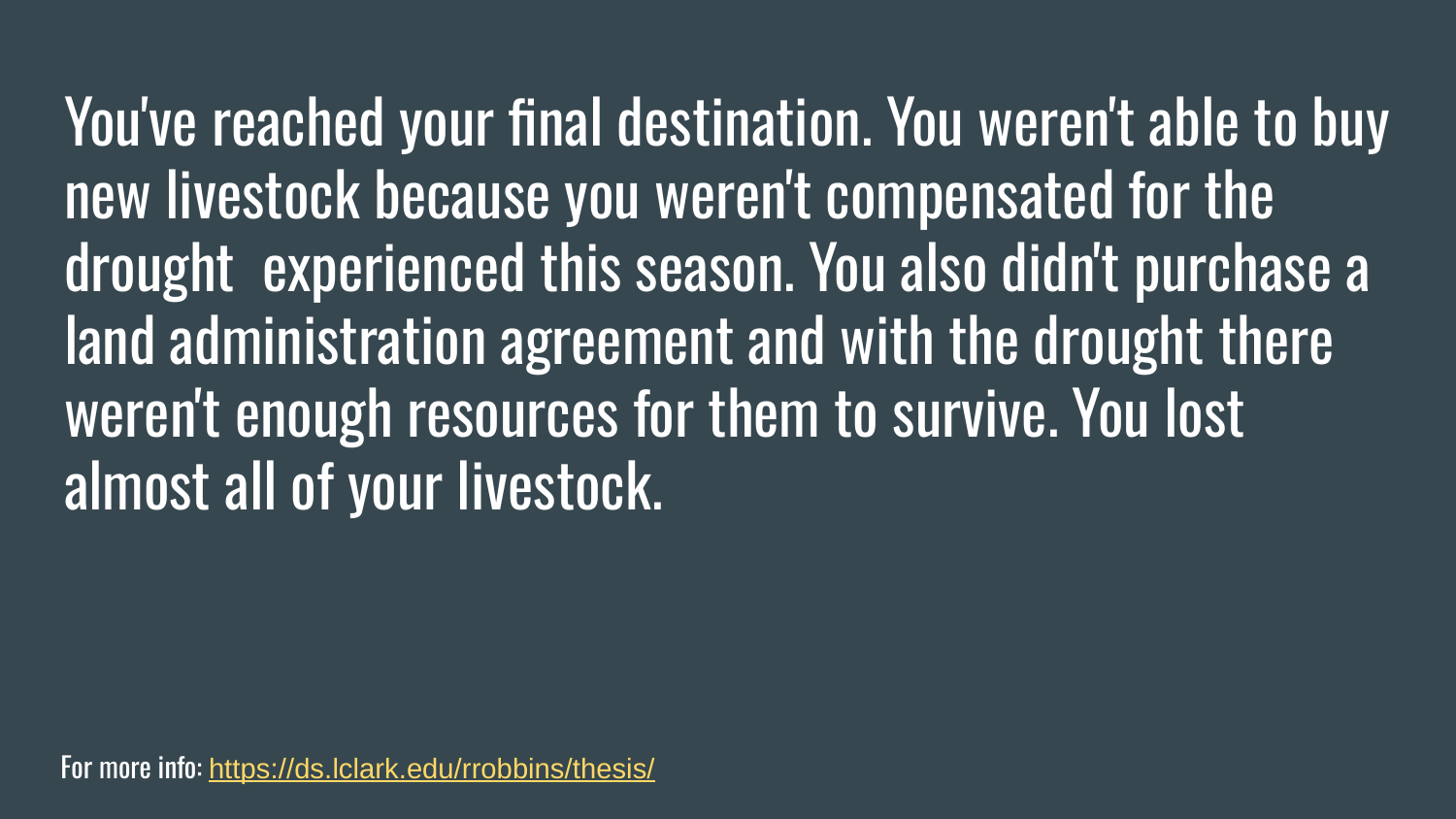

# You've reached your final destination. You weren't able to buy new livestock because you weren't compensated for the drought  experienced this season. You also didn't purchase a land administration agreement and with the drought there weren't enough resources for them to survive. You lost almost all of your livestock.